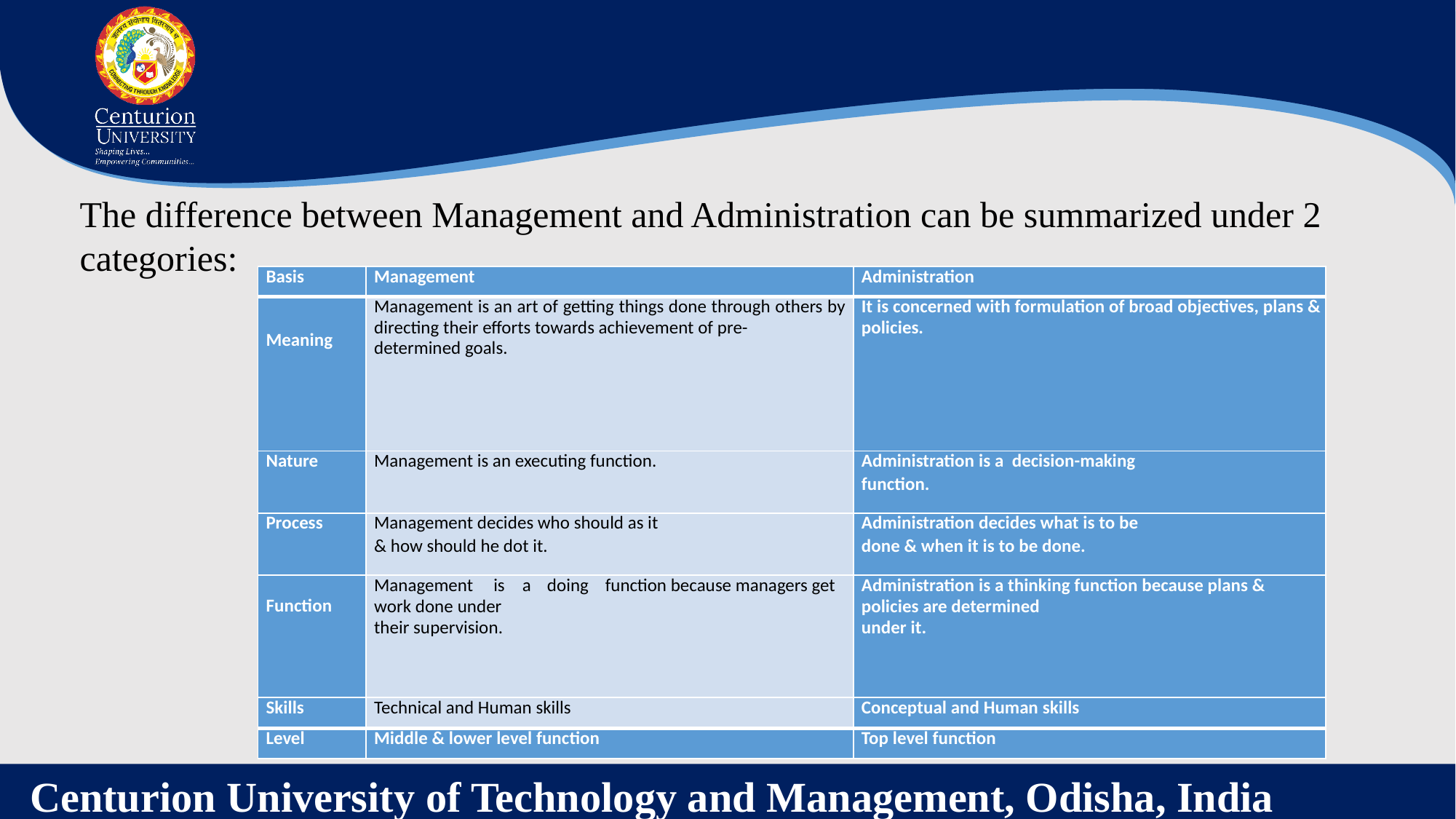

The difference between Management and Administration can be summarized under 2 categories:

| Basis | Management | Administration |
| --- | --- | --- |
| Meaning | Management is an art of getting things done through others by directing their efforts towards achievement of pre- determined goals. | It is concerned with formulation of broad objectives, plans & policies. |
| Nature | Management is an executing function. | Administration is a decision-making function. |
| Process | Management decides who should as it & how should he dot it. | Administration decides what is to be done & when it is to be done. |
| Function | Management is a doing function because managers get work done under their supervision. | Administration is a thinking function because plans & policies are determined under it. |
| Skills | Technical and Human skills | Conceptual and Human skills |
| Level | Middle & lower level function | Top level function |